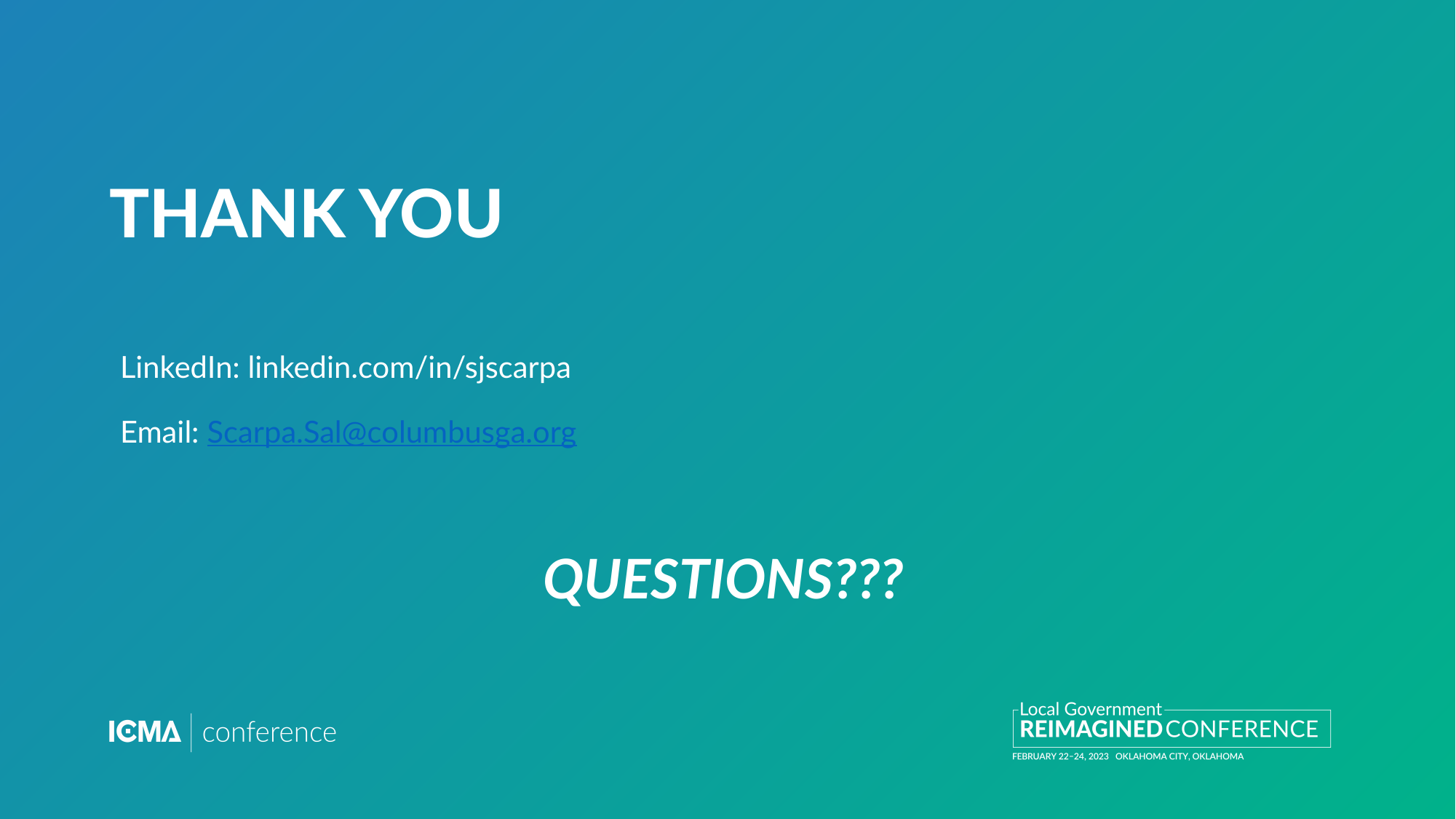

# THANK YOU

LinkedIn: linkedin.com/in/sjscarpa
Email: Scarpa.Sal@columbusga.org

QUESTIONS???